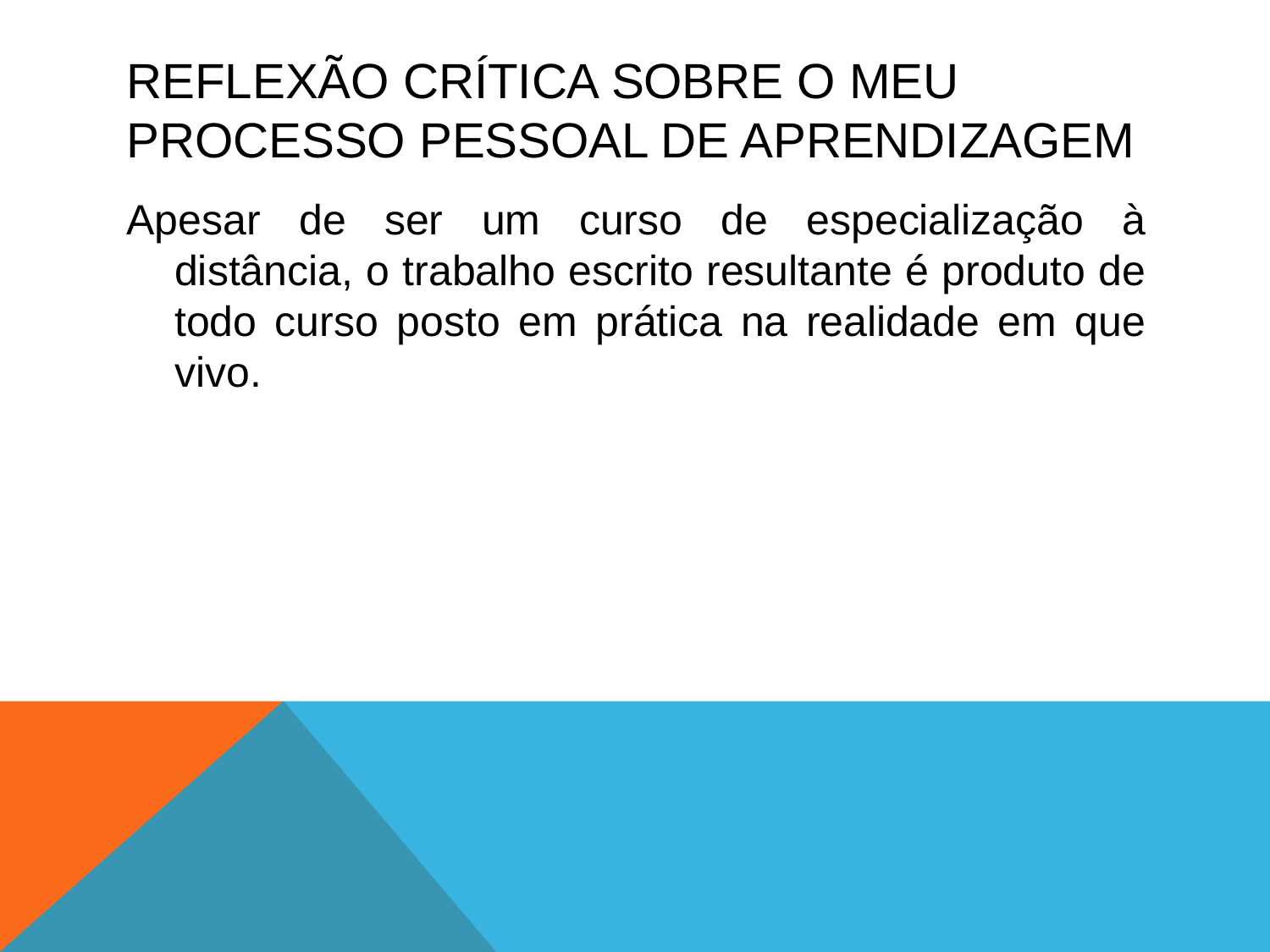

# REFLEXÃO CRÍTICA SOBRE O MEU PROCESSO PESSOAL DE APRENDIZAGEM
Apesar de ser um curso de especialização à distância, o trabalho escrito resultante é produto de todo curso posto em prática na realidade em que vivo.